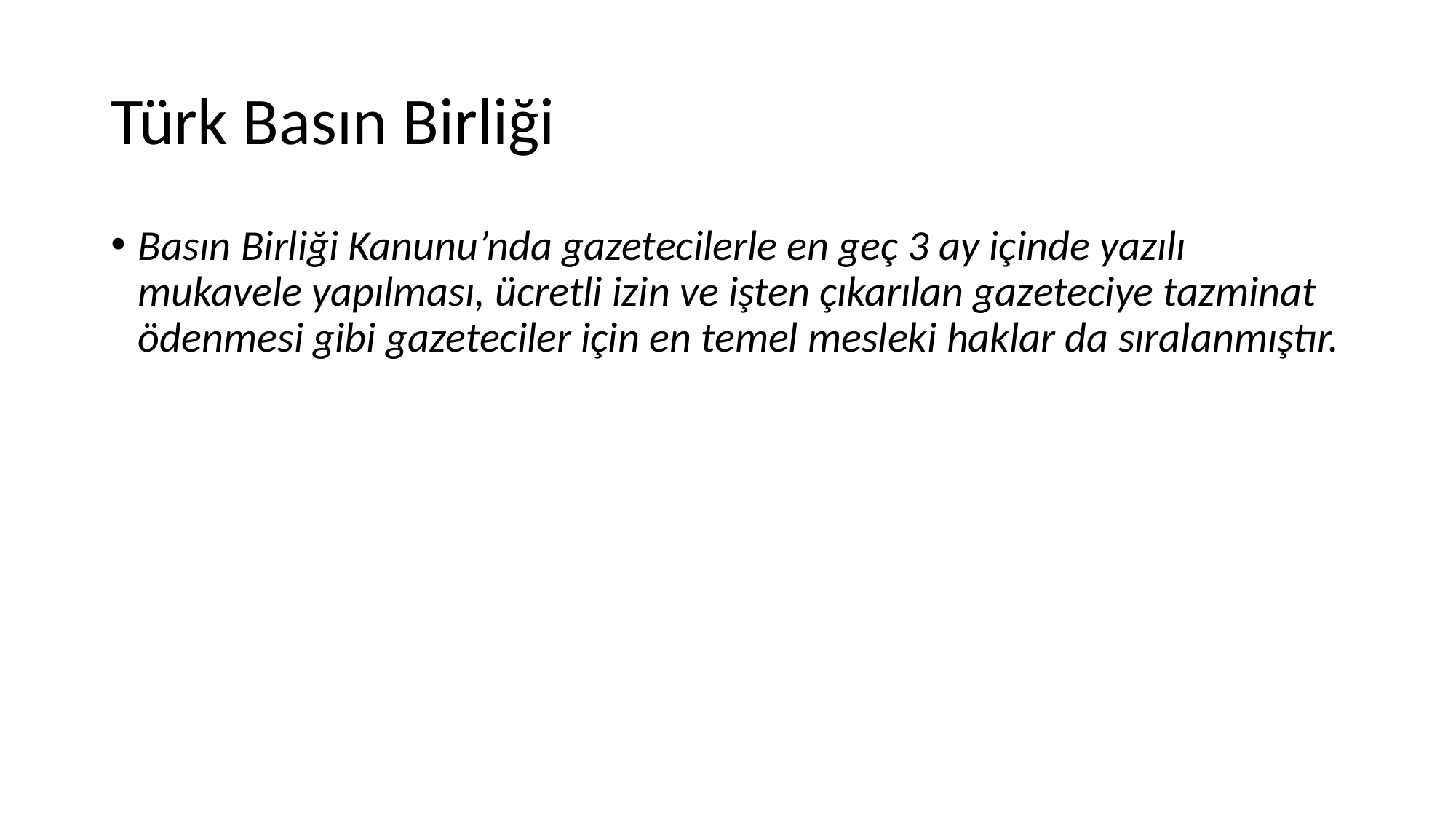

# Türk Basın Birliği
Basın Birliği Kanunu’nda gazetecilerle en geç 3 ay içinde yazılı mukavele yapılması, ücretli izin ve işten çıkarılan gazeteciye tazminat ödenmesi gibi gazeteciler için en temel mesleki haklar da sıralanmıştır.